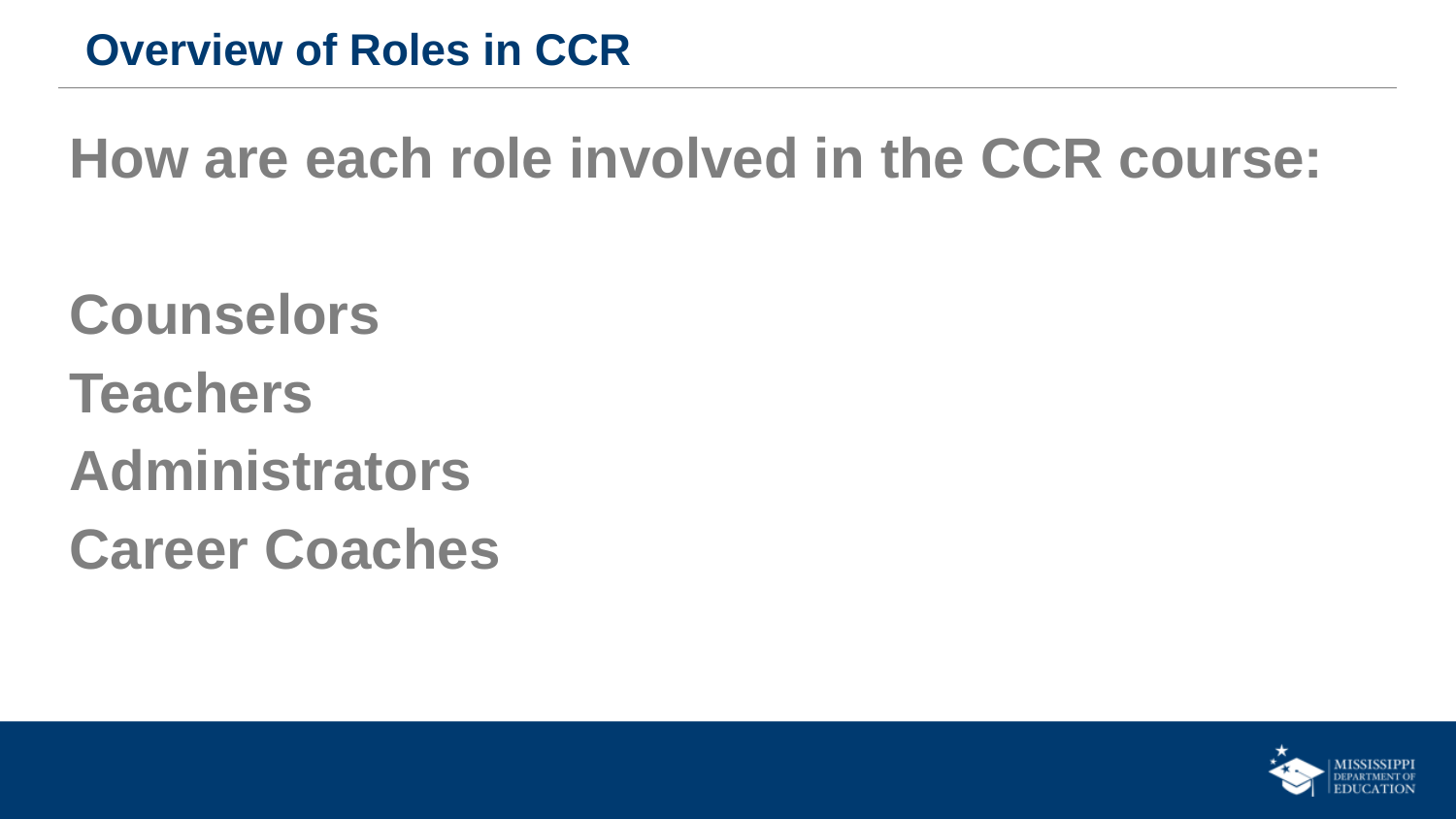

Overview of Roles in CCR

How are each role involved in the CCR course:

Counselors
Teachers
Administrators
Career Coaches